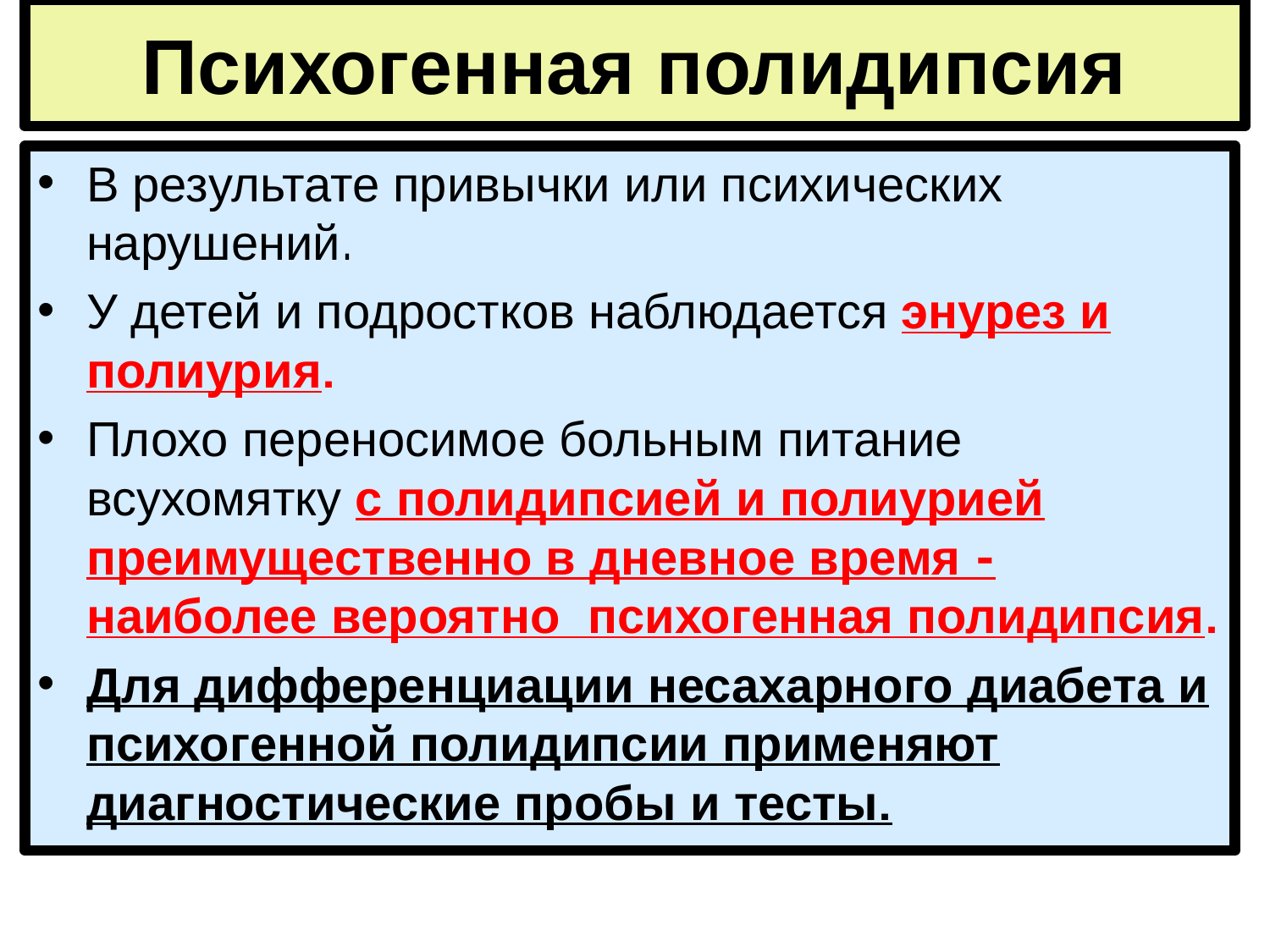

# Психогенная полидипсия
В результате привычки или психических нарушений.
У детей и подростков наблюдается энурез и полиурия.
Плохо переносимое больным питание всухомятку с полидипсией и полиурией преимущественно в дневное время - наиболее вероятно  психогенная полидипсия.
Для дифференциации несахарного диабета и психогенной полидипсии применяют диагностические пробы и тесты.